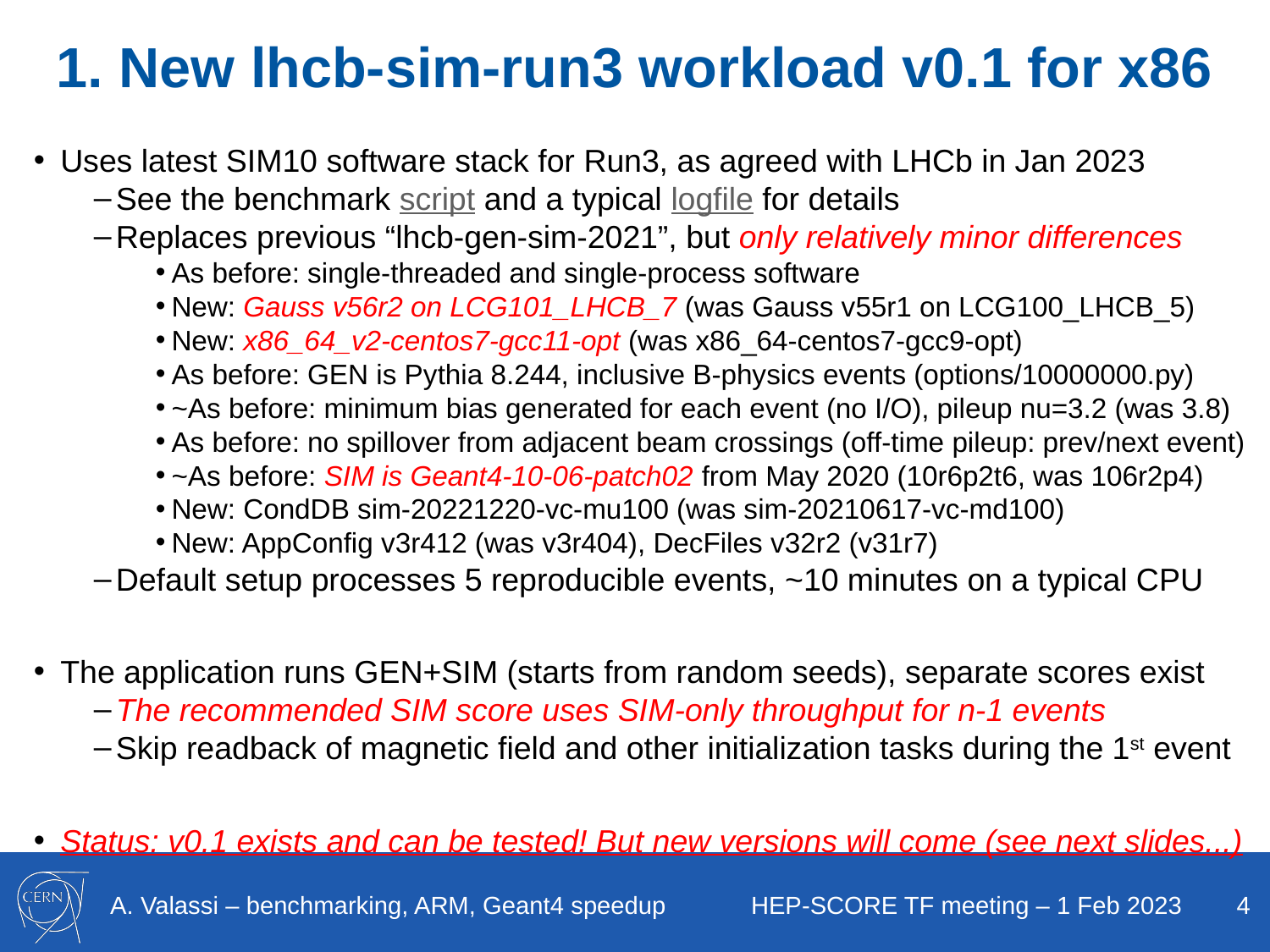

# 1. New lhcb-sim-run3 workload v0.1 for x86
Uses latest SIM10 software stack for Run3, as agreed with LHCb in Jan 2023
See the benchmark script and a typical logfile for details
Replaces previous “lhcb-gen-sim-2021”, but only relatively minor differences
As before: single-threaded and single-process software
New: Gauss v56r2 on LCG101_LHCB_7 (was Gauss v55r1 on LCG100_LHCB_5)
New: x86_64_v2-centos7-gcc11-opt (was x86_64-centos7-gcc9-opt)
As before: GEN is Pythia 8.244, inclusive B-physics events (options/10000000.py)
~As before: minimum bias generated for each event (no I/O), pileup nu=3.2 (was 3.8)
As before: no spillover from adjacent beam crossings (off-time pileup: prev/next event)
~As before: SIM is Geant4-10-06-patch02 from May 2020 (10r6p2t6, was 106r2p4)
New: CondDB sim-20221220-vc-mu100 (was sim-20210617-vc-md100)
New: AppConfig v3r412 (was v3r404), DecFiles v32r2 (v31r7)
Default setup processes 5 reproducible events, ~10 minutes on a typical CPU

The application runs GEN+SIM (starts from random seeds), separate scores exist
The recommended SIM score uses SIM-only throughput for n-1 events
Skip readback of magnetic field and other initialization tasks during the 1st event

Status: v0.1 exists and can be tested! But new versions will come (see next slides...)